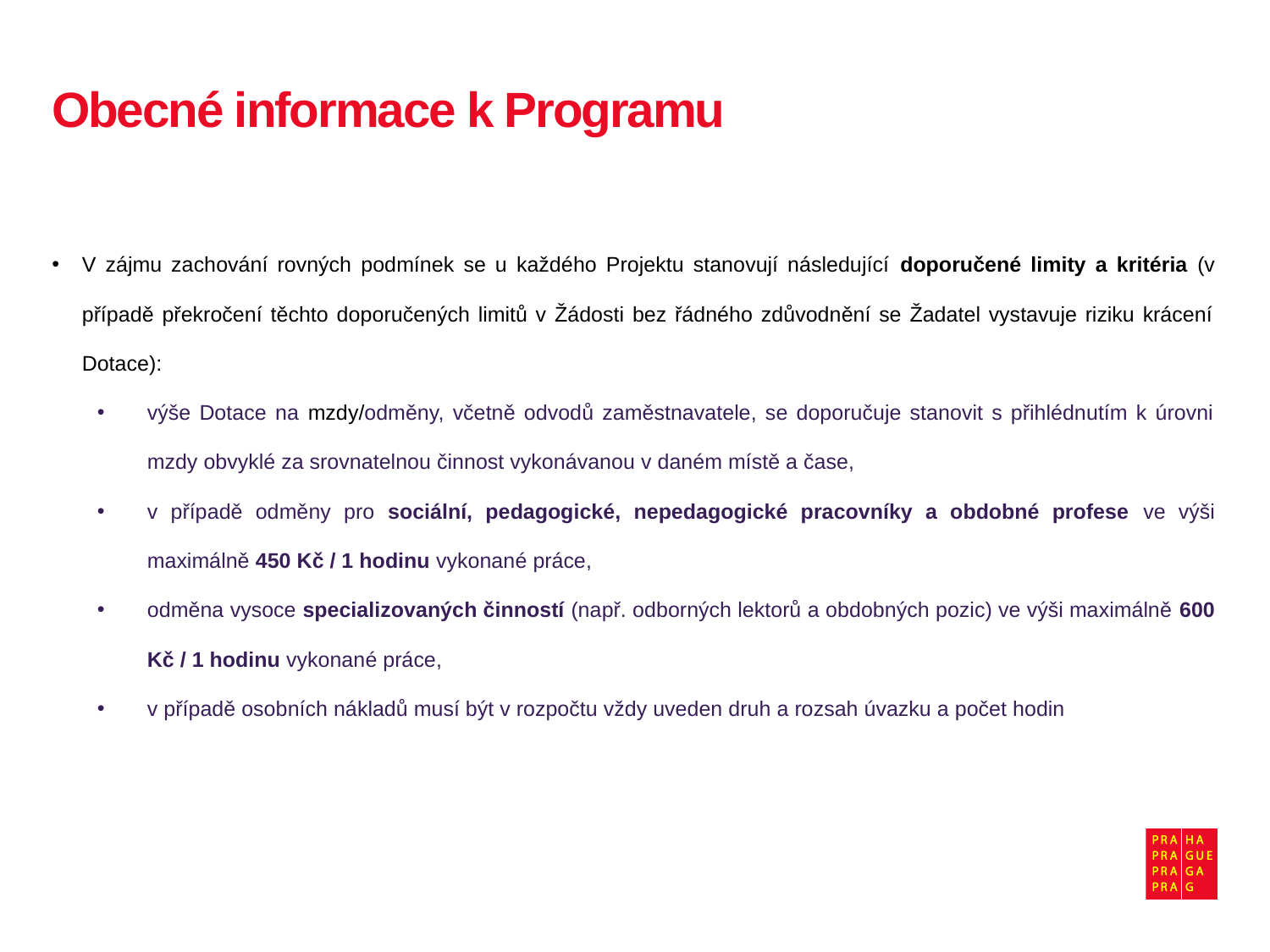

# Obecné informace k Programu

V zájmu zachování rovných podmínek se u každého Projektu stanovují následující doporučené limity a kritéria (v případě překročení těchto doporučených limitů v Žádosti bez řádného zdůvodnění se Žadatel vystavuje riziku krácení Dotace):
výše Dotace na mzdy/odměny, včetně odvodů zaměstnavatele, se doporučuje stanovit s přihlédnutím k úrovni mzdy obvyklé za srovnatelnou činnost vykonávanou v daném místě a čase,
v případě odměny pro sociální, pedagogické, nepedagogické pracovníky a obdobné profese ve výši maximálně 450 Kč / 1 hodinu vykonané práce,
odměna vysoce specializovaných činností (např. odborných lektorů a obdobných pozic) ve výši maximálně 600 Kč / 1 hodinu vykonané práce,
v případě osobních nákladů musí být v rozpočtu vždy uveden druh a rozsah úvazku a počet hodin